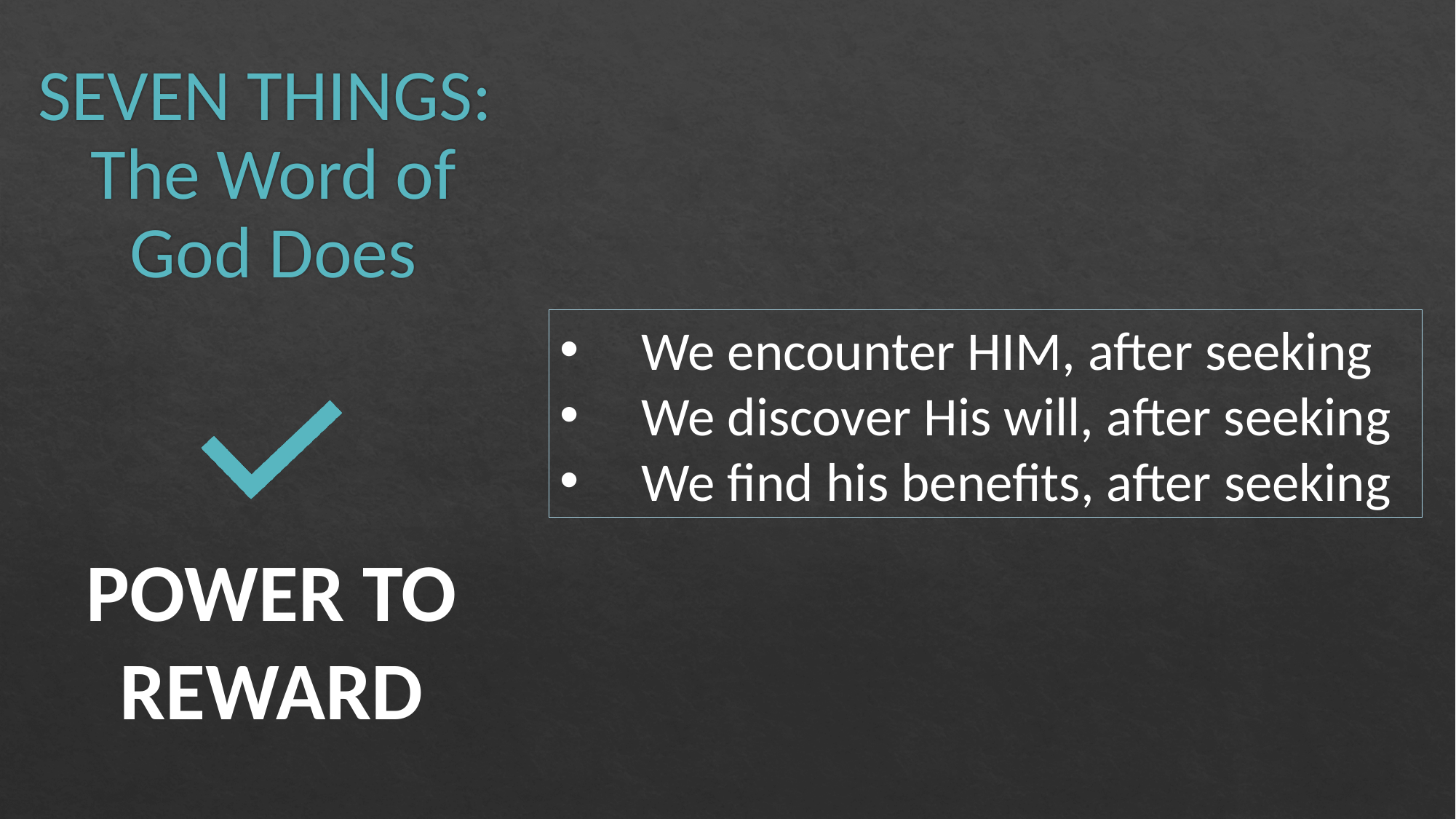

# SEVEN THINGS: The Word of God Does
We encounter HIM, after seeking
We discover His will, after seeking
We find his benefits, after seeking
POWER TO REWARD